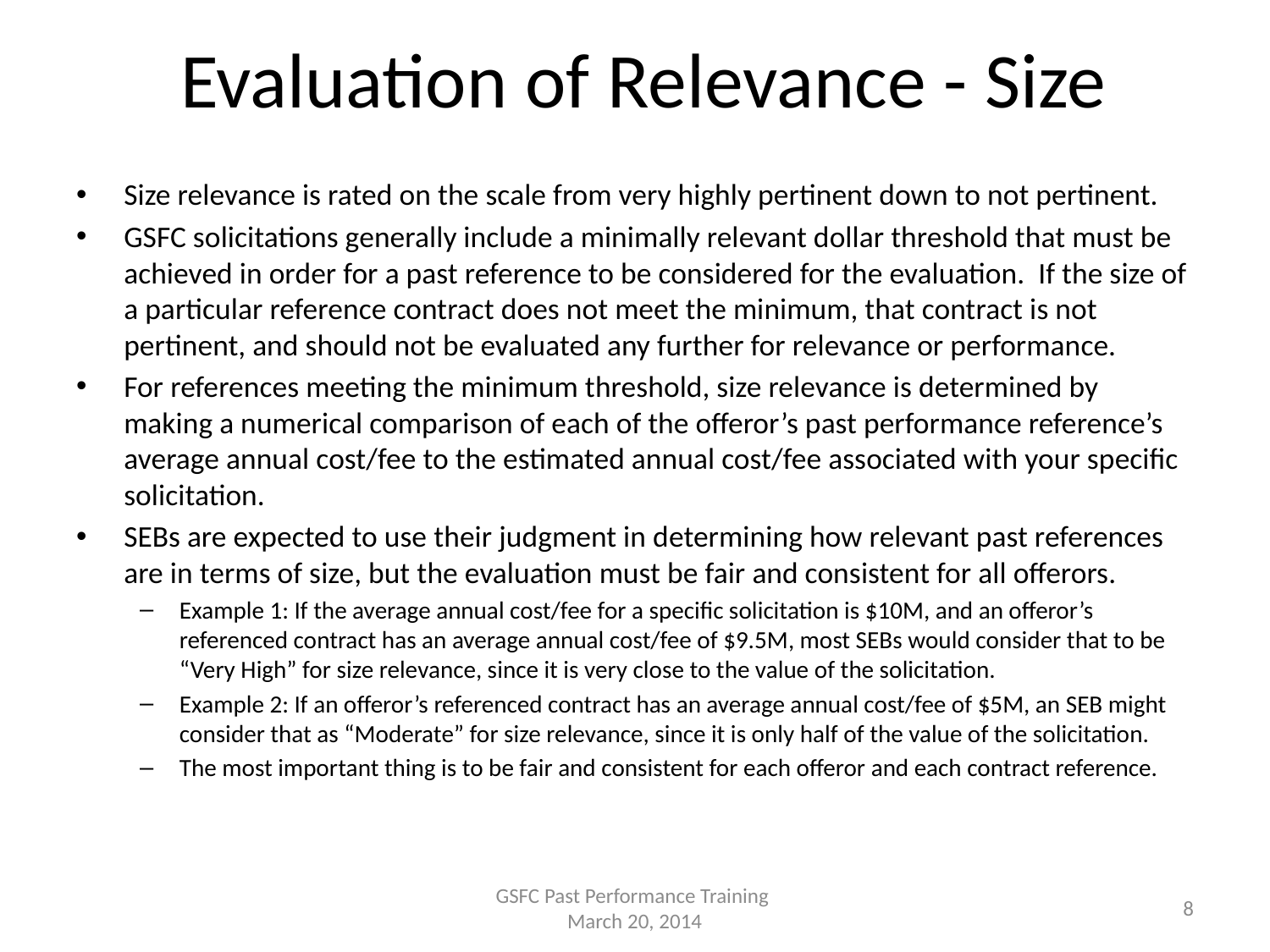

# Evaluation of Relevance - Size
Size relevance is rated on the scale from very highly pertinent down to not pertinent.
GSFC solicitations generally include a minimally relevant dollar threshold that must be achieved in order for a past reference to be considered for the evaluation.  If the size of a particular reference contract does not meet the minimum, that contract is not pertinent, and should not be evaluated any further for relevance or performance.
For references meeting the minimum threshold, size relevance is determined by making a numerical comparison of each of the offeror’s past performance reference’s average annual cost/fee to the estimated annual cost/fee associated with your specific solicitation.
SEBs are expected to use their judgment in determining how relevant past references are in terms of size, but the evaluation must be fair and consistent for all offerors.
Example 1: If the average annual cost/fee for a specific solicitation is $10M, and an offeror’s referenced contract has an average annual cost/fee of $9.5M, most SEBs would consider that to be “Very High” for size relevance, since it is very close to the value of the solicitation.
Example 2: If an offeror’s referenced contract has an average annual cost/fee of $5M, an SEB might consider that as “Moderate” for size relevance, since it is only half of the value of the solicitation.
The most important thing is to be fair and consistent for each offeror and each contract reference.

GSFC Past Performance Training
March 20, 2014
8